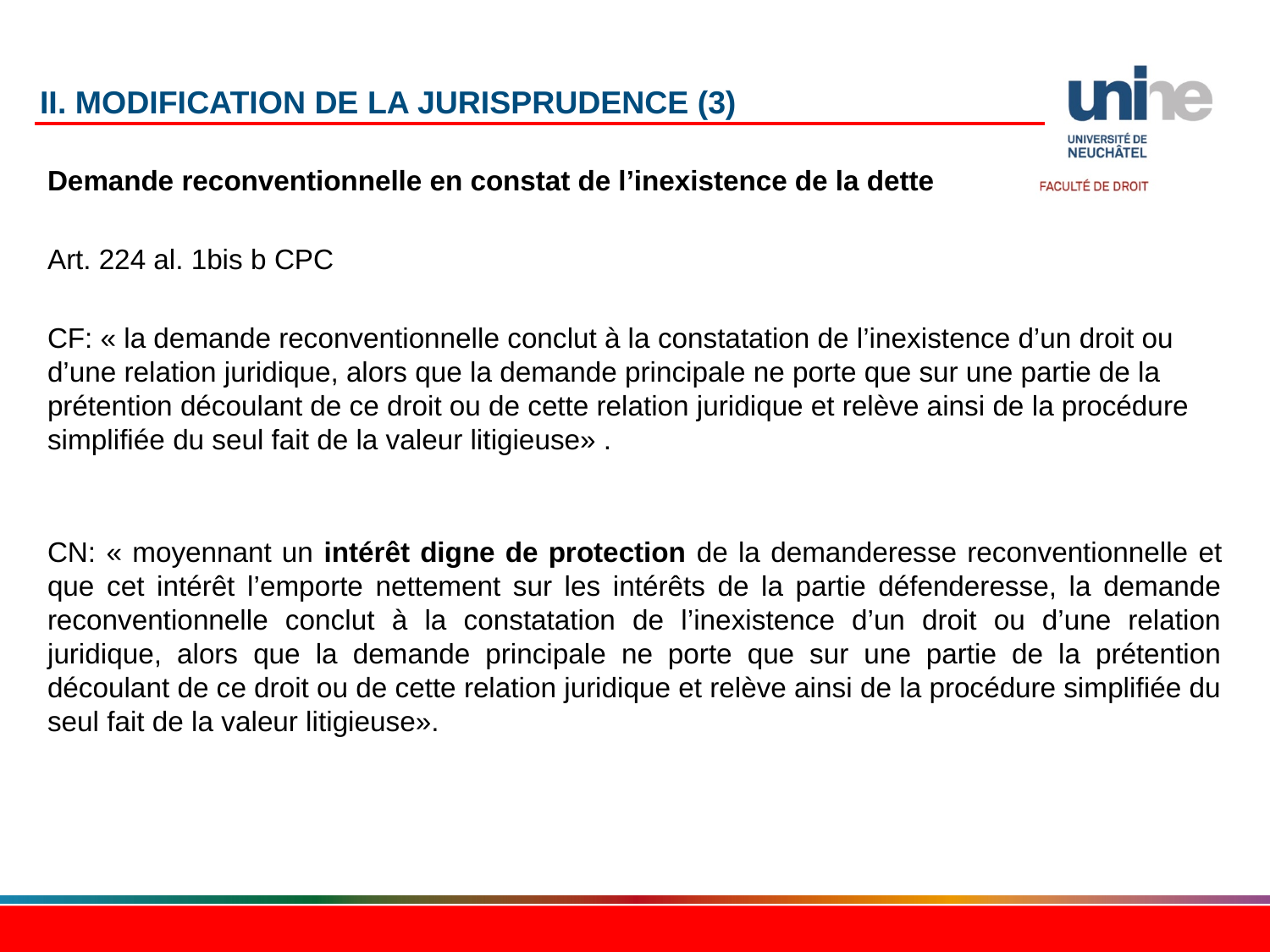

# II. Modification de la jurisprudence (3)
Demande reconventionnelle en constat de l’inexistence de la dette

Art. 224 al. 1bis b CPC

CF: « la demande reconventionnelle conclut à la constatation de l’inexistence d’un droit ou d’une relation juridique, alors que la demande principale ne porte que sur une partie de la prétention découlant de ce droit ou de cette relation juridique et relève ainsi de la procédure simplifiée du seul fait de la valeur litigieuse» .

CN: « moyennant un intérêt digne de protection de la demanderesse reconventionnelle et que cet intérêt l’emporte nettement sur les intérêts de la partie défenderesse, la demande reconventionnelle conclut à la constatation de l’inexistence d’un droit ou d’une relation juridique, alors que la demande principale ne porte que sur une partie de la prétention découlant de ce droit ou de cette relation juridique et relève ainsi de la procédure simplifiée du seul fait de la valeur litigieuse».